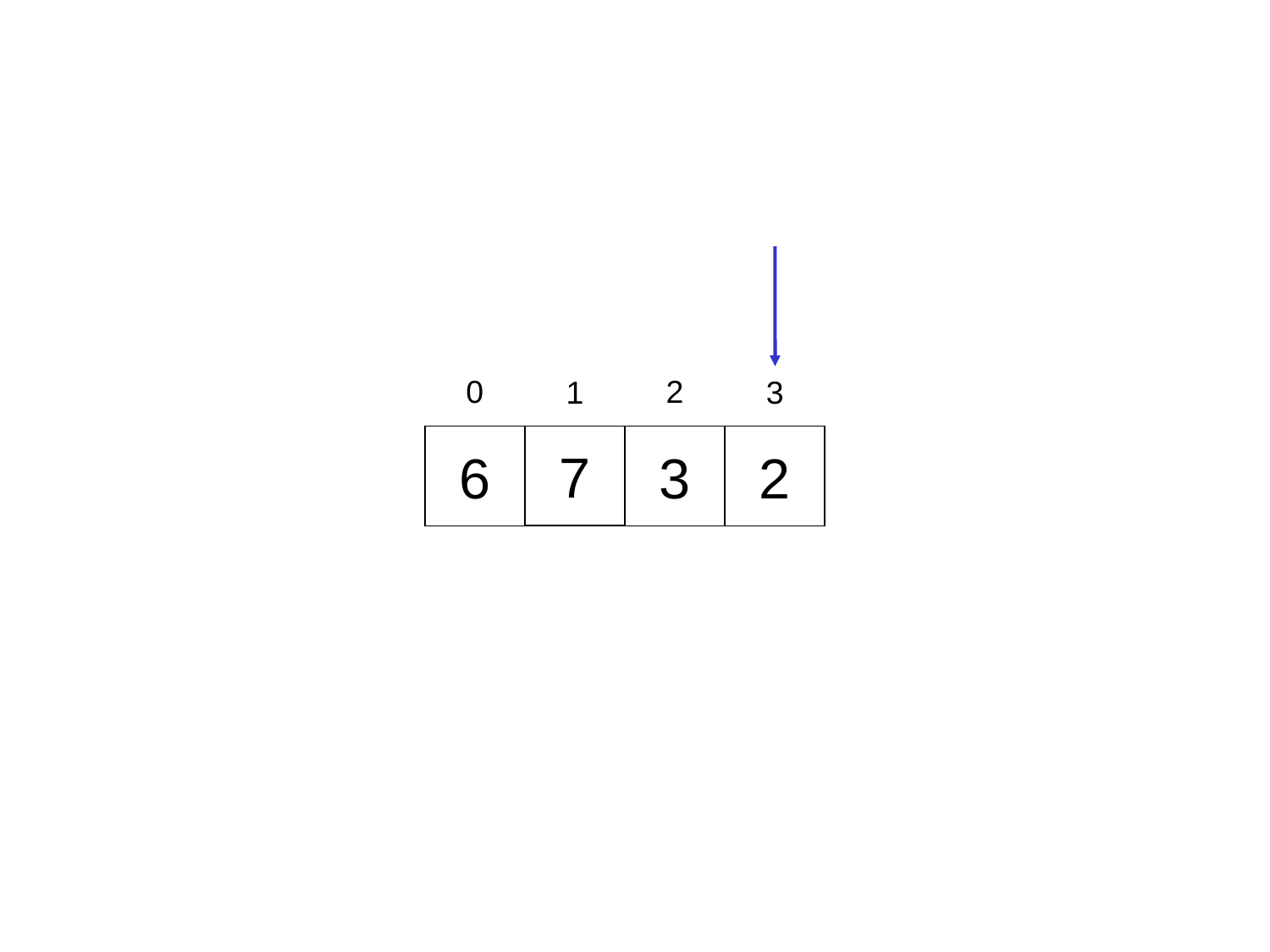

0
2
1
3
7
6
3
2